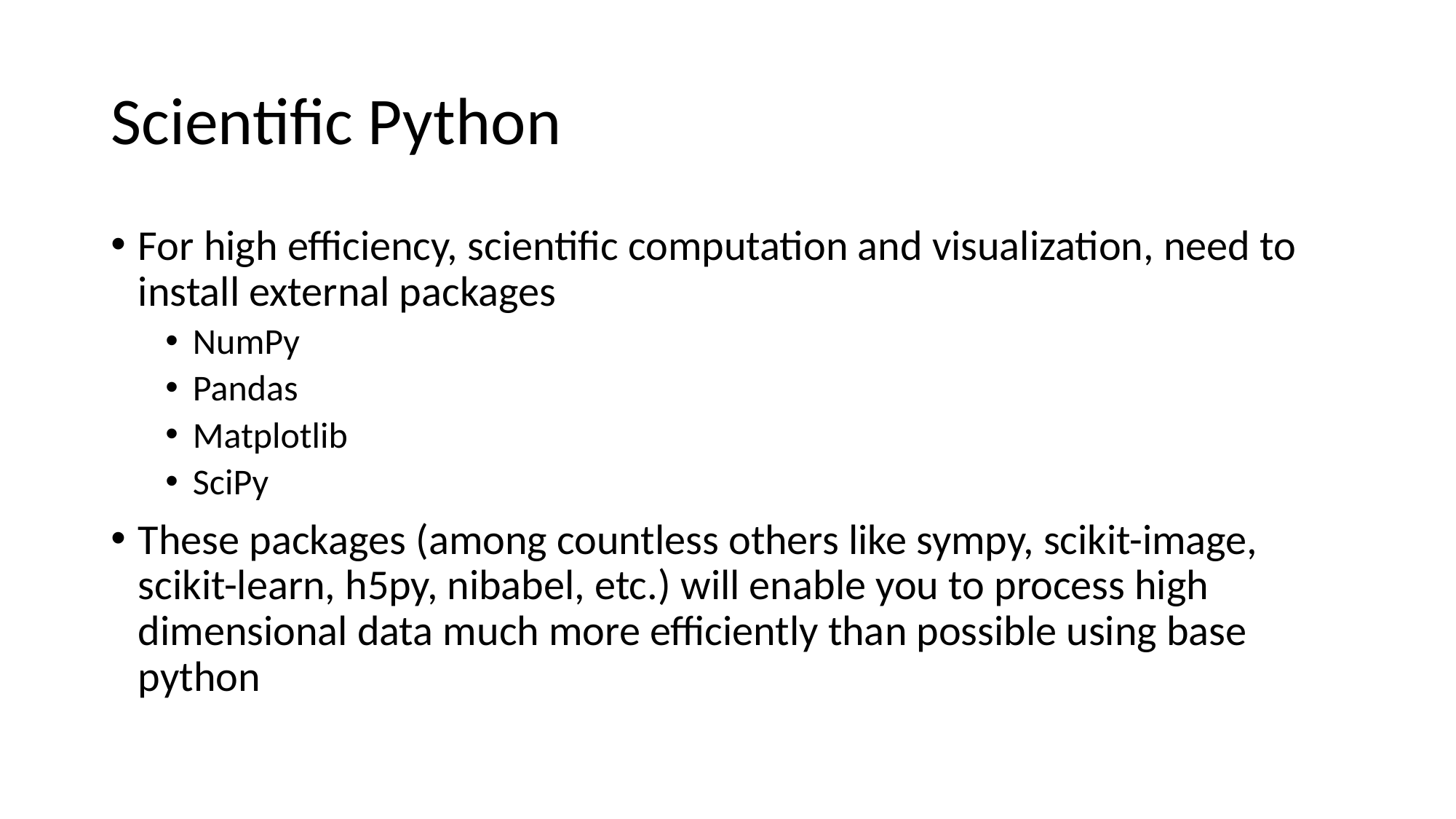

# Scientific Python
For high efficiency, scientific computation and visualization, need to install external packages
NumPy
Pandas
Matplotlib
SciPy
These packages (among countless others like sympy, scikit-image, scikit-learn, h5py, nibabel, etc.) will enable you to process high dimensional data much more efficiently than possible using base python